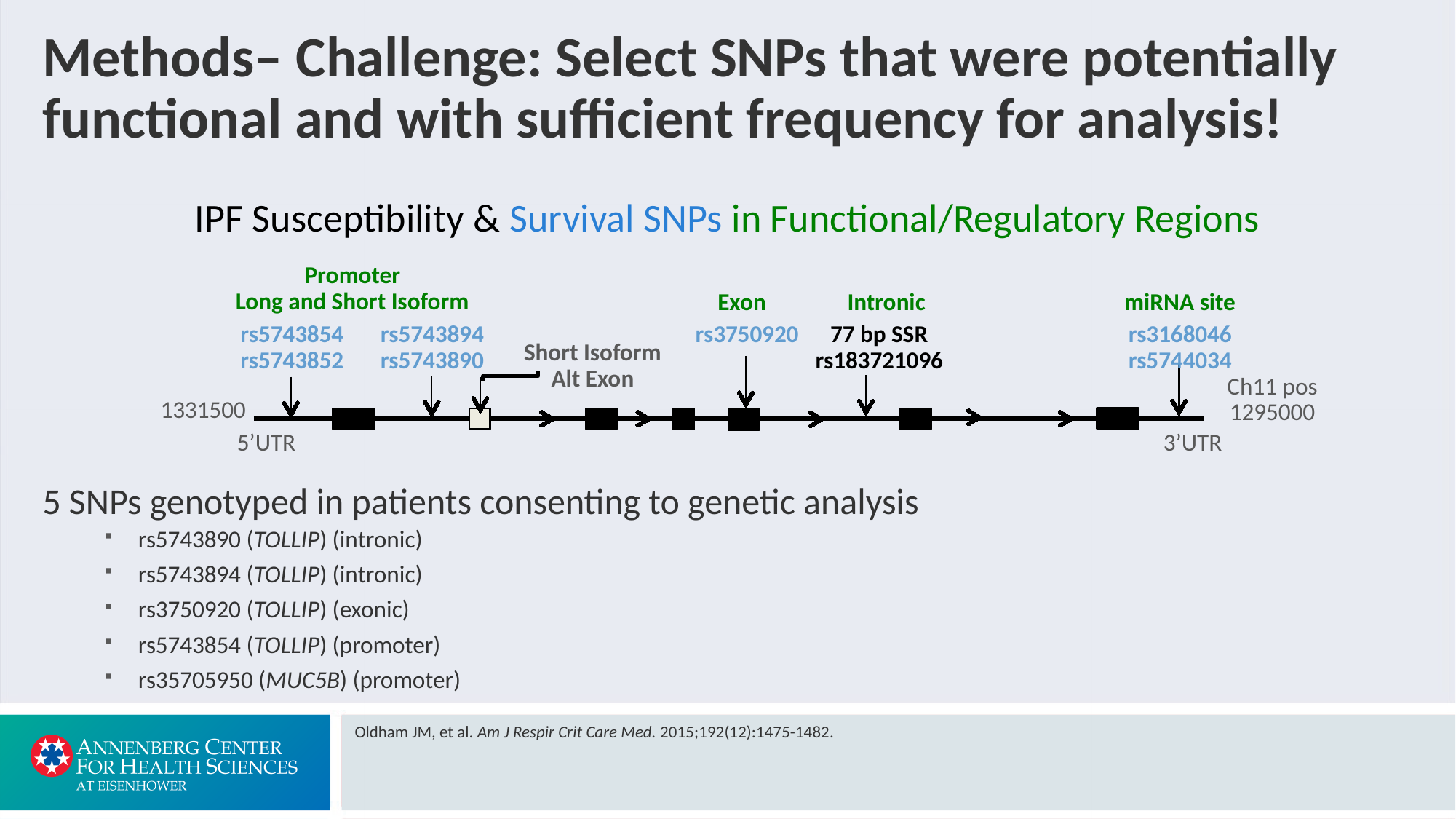

# Methods– Challenge: Select SNPs that were potentially functional and with sufficient frequency for analysis!
IPF Susceptibility & Survival SNPs in Functional/Regulatory Regions

Promoter
Long and Short Isoform
Exon
Intronic
miRNA site
rs5743854
rs5743852
rs5743894
rs5743890
rs3750920
77 bp SSR
rs183721096
rs3168046
rs5744034
Short Isoform
Alt Exon
Ch11 pos
1295000
1331500
5’UTR
3’UTR
5 SNPs genotyped in patients consenting to genetic analysis
rs5743890 (TOLLIP) (intronic)
rs5743894 (TOLLIP) (intronic)
rs3750920 (TOLLIP) (exonic)
rs5743854 (TOLLIP) (promoter)
rs35705950 (MUC5B) (promoter)

Oldham JM, et al. Am J Respir Crit Care Med. 2015;192(12):1475-1482.